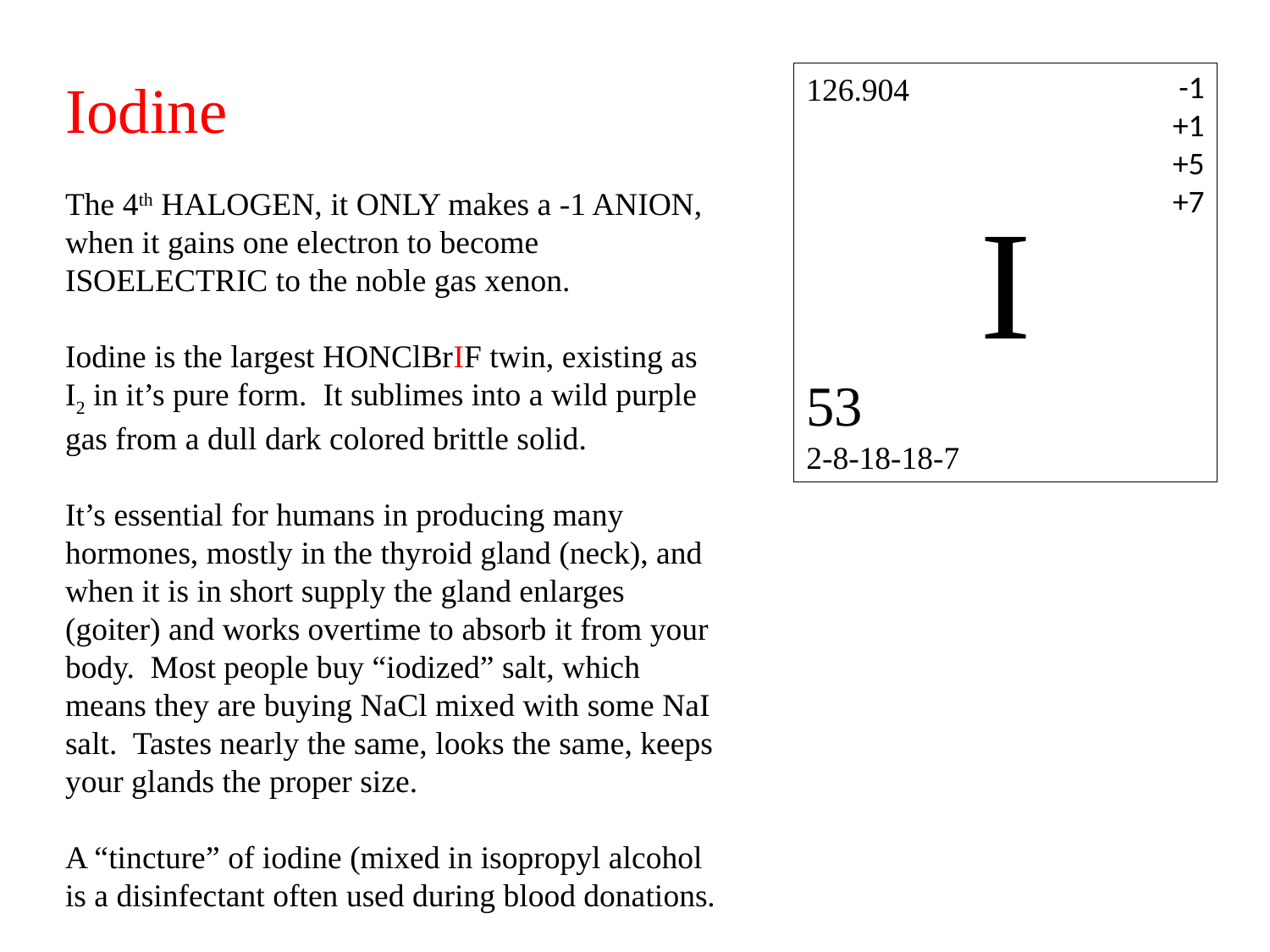

-1
+1
+5
+7
Iodine

The 4th HALOGEN, it ONLY makes a -1 ANION, when it gains one electron to become ISOELECTRIC to the noble gas xenon.

Iodine is the largest HONClBrIF twin, existing as
I2 in it’s pure form.  It sublimes into a wild purple gas from a dull dark colored brittle solid.

It’s essential for humans in producing many hormones, mostly in the thyroid gland (neck), and when it is in short supply the gland enlarges (goiter) and works overtime to absorb it from your body.  Most people buy “iodized” salt, which means they are buying NaCl mixed with some NaI salt.  Tastes nearly the same, looks the same, keeps your glands the proper size.

A “tincture” of iodine (mixed in isopropyl alcohol is a disinfectant often used during blood donations.
126.904
I
53
2-8-18-18-7